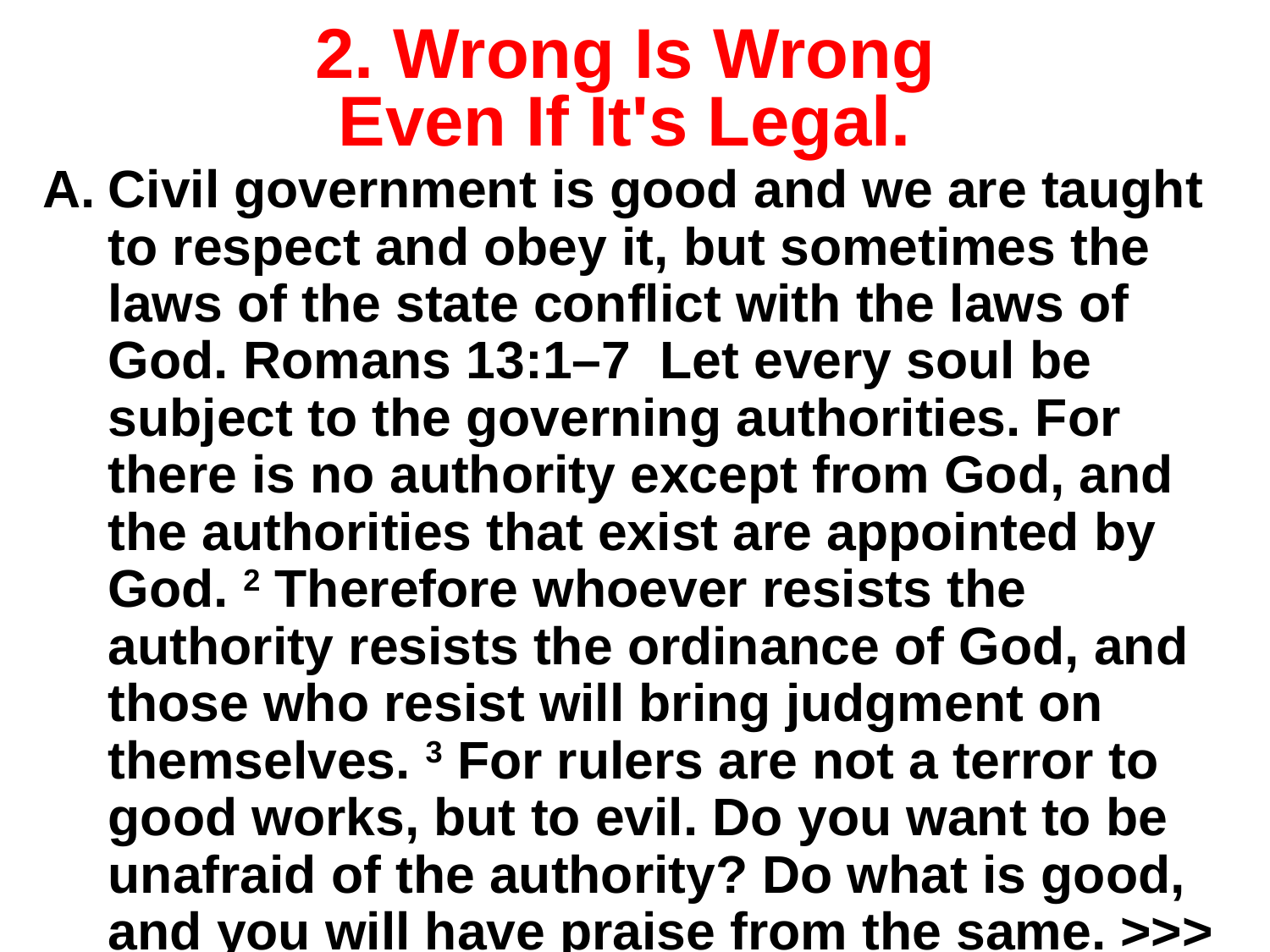

# 2. Wrong Is Wrong Even If It's Legal.
Civil government is good and we are taught to respect and obey it, but sometimes the laws of the state conflict with the laws of God. Romans 13:1–7  Let every soul be subject to the governing authorities. For there is no authority except from God, and the authorities that exist are appointed by God. 2 Therefore whoever resists the authority resists the ordinance of God, and those who resist will bring judgment on themselves. 3 For rulers are not a terror to good works, but to evil. Do you want to be unafraid of the authority? Do what is good, and you will have praise from the same. >>>